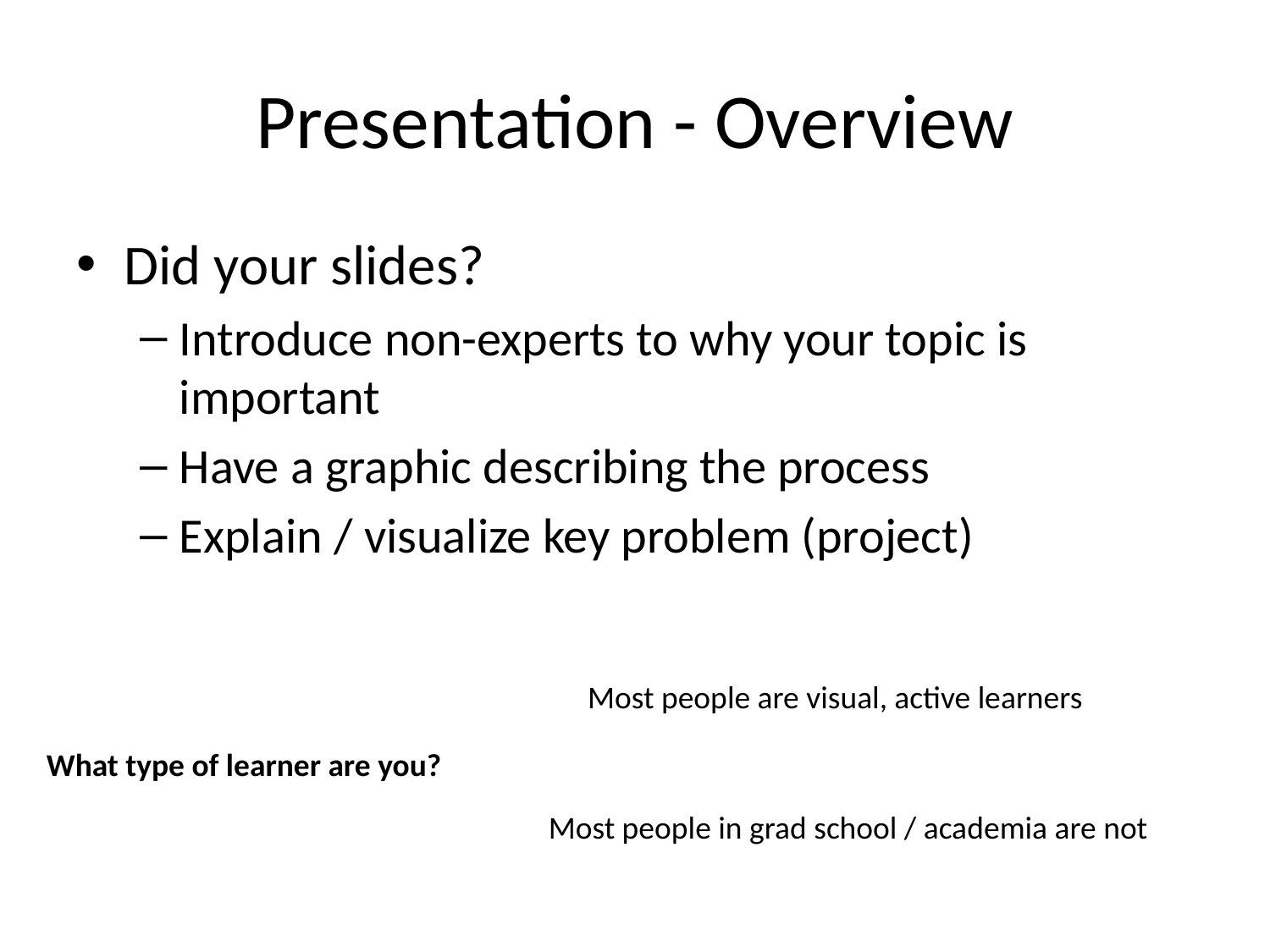

# Presentation - Overview
Did your slides?
Introduce non-experts to why your topic is important
Have a graphic describing the process
Explain / visualize key problem (project)
Most people are visual, active learners
What type of learner are you?
Most people in grad school / academia are not